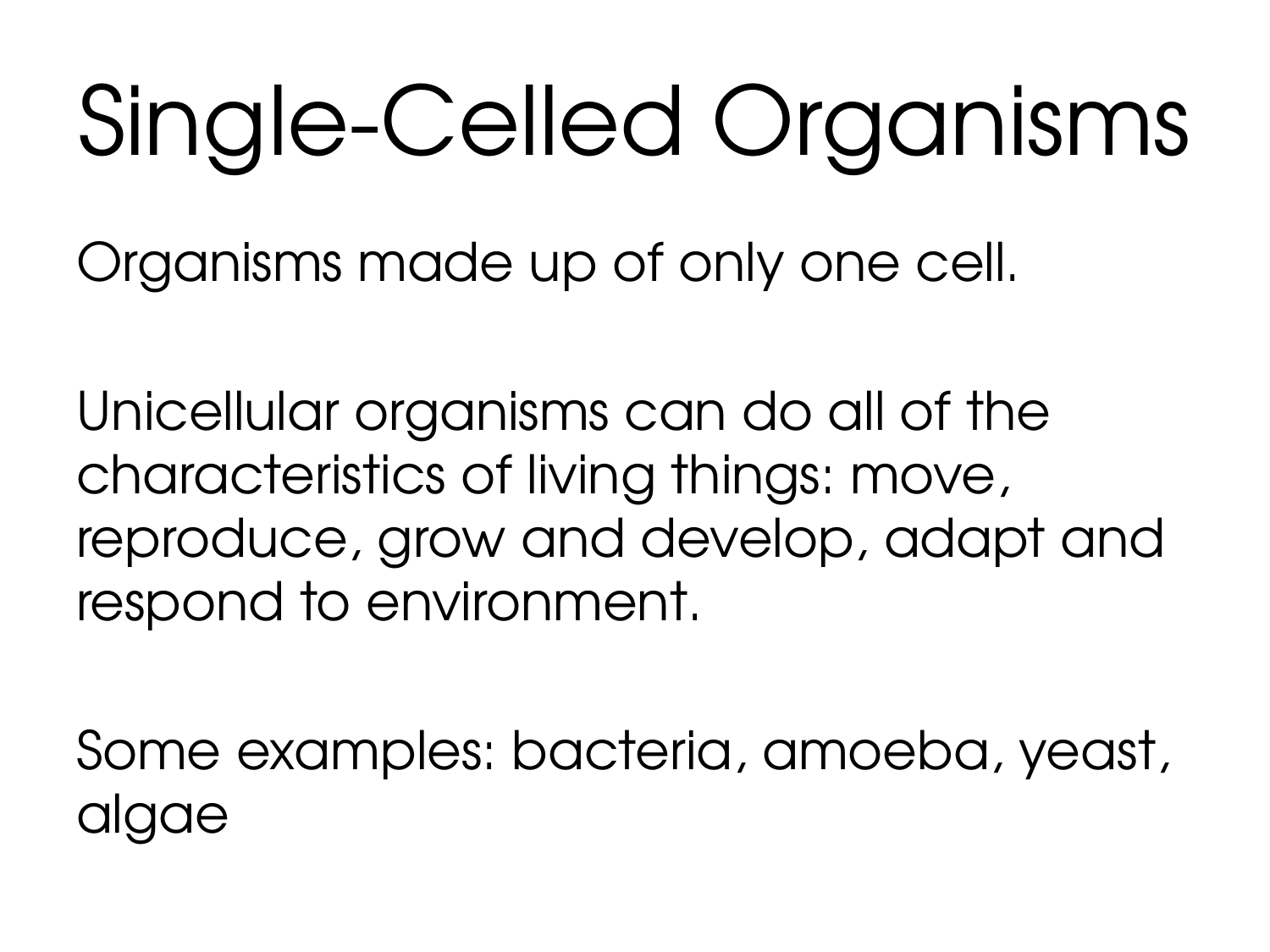

# Single-Celled Organisms
Organisms made up of only one cell.

Unicellular organisms can do all of the characteristics of living things: move, reproduce, grow and develop, adapt and respond to environment.

Some examples: bacteria, amoeba, yeast, algae